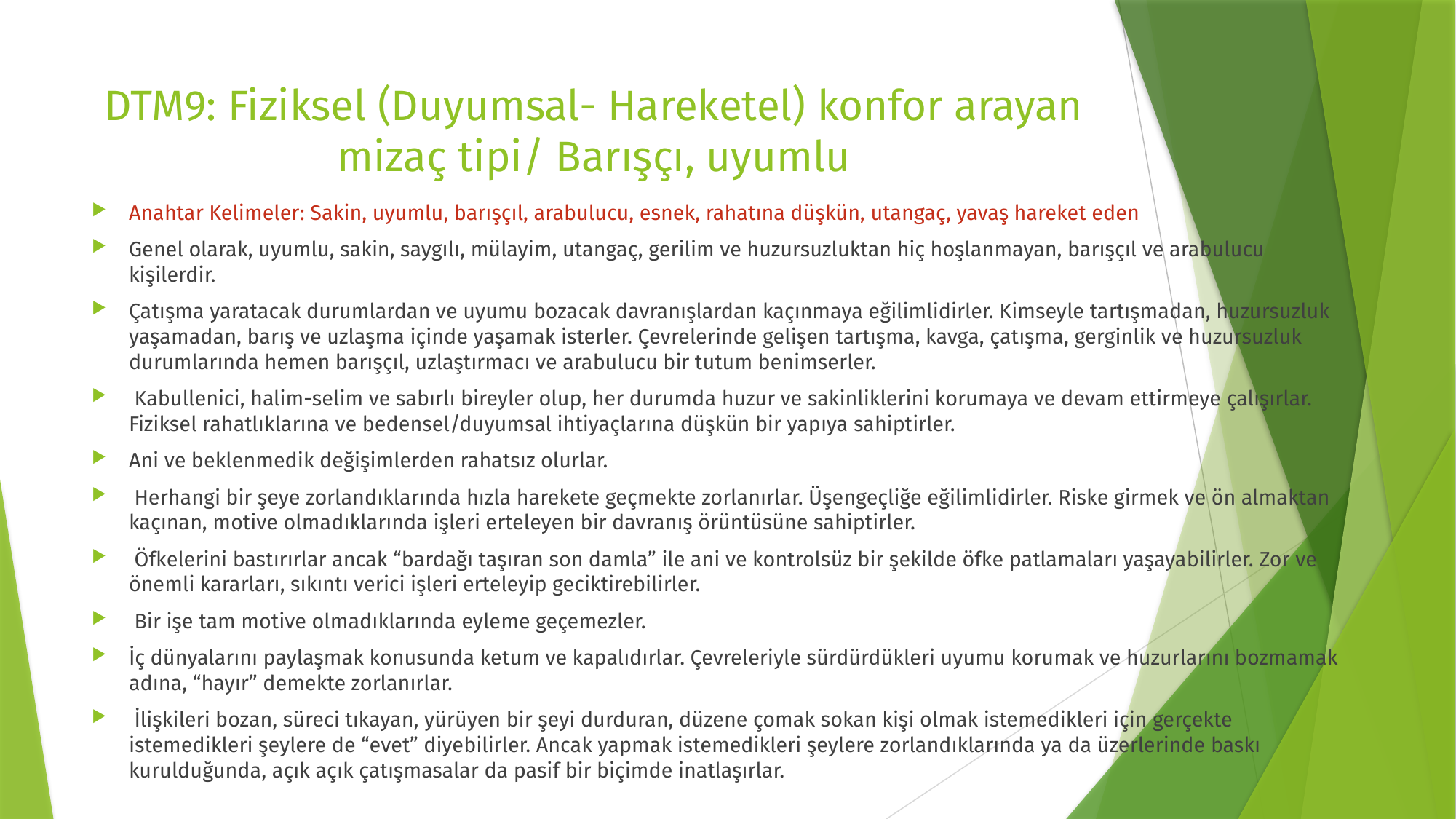

# DTM9: Fiziksel (Duyumsal- Hareketel) konfor arayan mizaç tipi/ Barışçı, uyumlu
Anahtar Kelimeler: Sakin, uyumlu, barışçıl, arabulucu, esnek, rahatına düşkün, utangaç, yavaş hareket eden
Genel olarak, uyumlu, sakin, saygılı, mülayim, utangaç, gerilim ve huzursuzluktan hiç hoşlanmayan, barışçıl ve arabulucu kişilerdir.
Çatışma yaratacak durumlardan ve uyumu bozacak davranışlardan kaçınmaya eğilimlidirler. Kimseyle tartışmadan, huzursuzluk yaşamadan, barış ve uzlaşma içinde yaşamak isterler. Çevrelerinde gelişen tartışma, kavga, çatışma, gerginlik ve huzursuzluk durumlarında hemen barışçıl, uzlaştırmacı ve arabulucu bir tutum benimserler.
 Kabullenici, halim-selim ve sabırlı bireyler olup, her durumda huzur ve sakinliklerini korumaya ve devam ettirmeye çalışırlar. Fiziksel rahatlıklarına ve bedensel/duyumsal ihtiyaçlarına düşkün bir yapıya sahiptirler.
Ani ve beklenmedik değişimlerden rahatsız olurlar.
 Herhangi bir şeye zorlandıklarında hızla harekete geçmekte zorlanırlar. Üşengeçliğe eğilimlidirler. Riske girmek ve ön almaktan kaçınan, motive olmadıklarında işleri erteleyen bir davranış örüntüsüne sahiptirler.
 Öfkelerini bastırırlar ancak “bardağı taşıran son damla” ile ani ve kontrolsüz bir şekilde öfke patlamaları yaşayabilirler. Zor ve önemli kararları, sıkıntı verici işleri erteleyip geciktirebilirler.
 Bir işe tam motive olmadıklarında eyleme geçemezler.
İç dünyalarını paylaşmak konusunda ketum ve kapalıdırlar. Çevreleriyle sürdürdükleri uyumu korumak ve huzurlarını bozmamak adına, “hayır” demekte zorlanırlar.
 İlişkileri bozan, süreci tıkayan, yürüyen bir şeyi durduran, düzene çomak sokan kişi olmak istemedikleri için gerçekte istemedikleri şeylere de “evet” diyebilirler. Ancak yapmak istemedikleri şeylere zorlandıklarında ya da üzerlerinde baskı kurulduğunda, açık açık çatışmasalar da pasif bir biçimde inatlaşırlar.